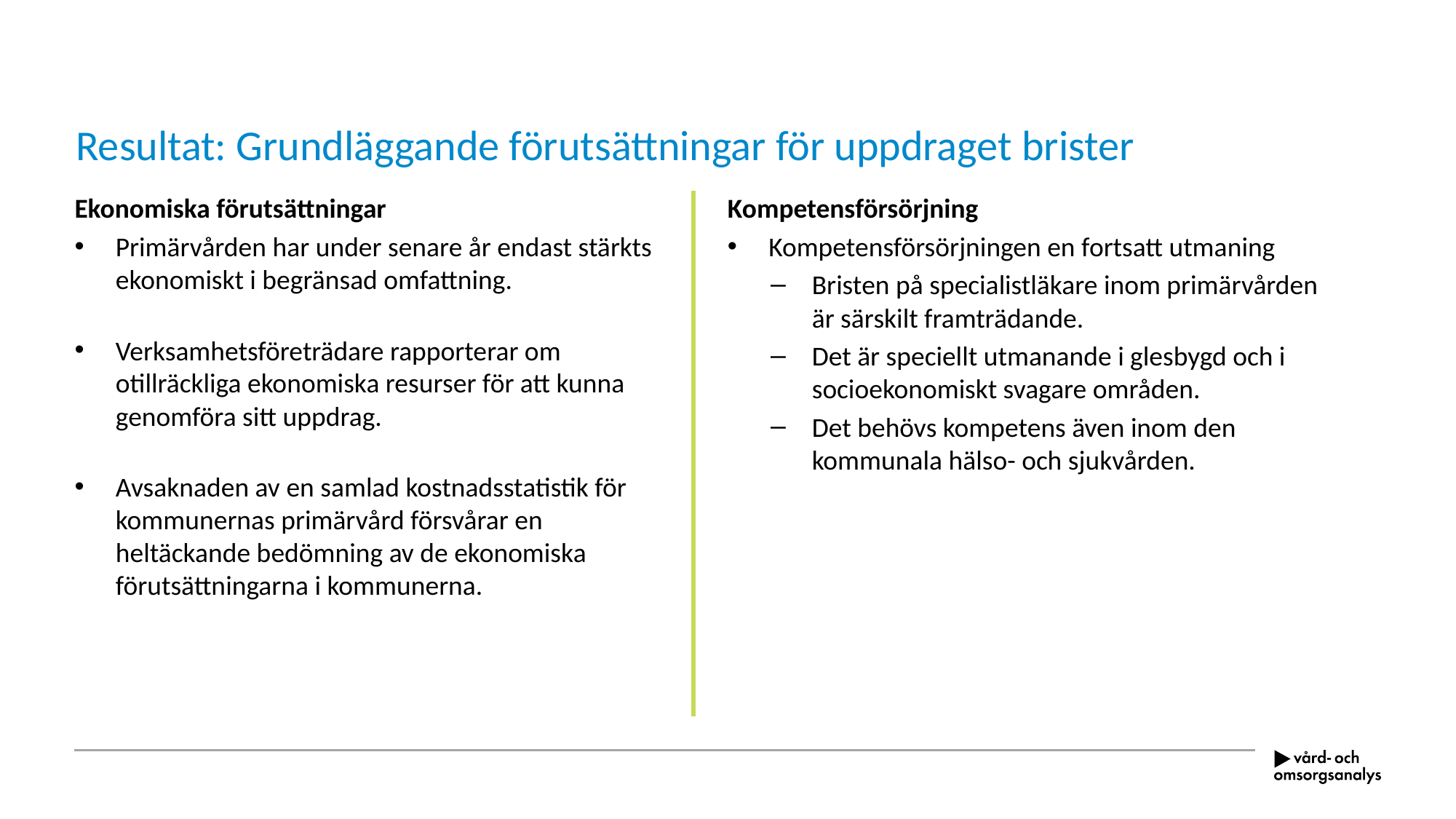

# Resultat: Grundläggande förutsättningar för uppdraget brister
Ekonomiska förutsättningar
Primärvården har under senare år endast stärkts ekonomiskt i begränsad omfattning.
Verksamhetsföreträdare rapporterar om otillräckliga ekonomiska resurser för att kunna genomföra sitt uppdrag.
Avsaknaden av en samlad kostnadsstatistik för kommunernas primärvård försvårar en heltäckande bedömning av de ekonomiska förutsättningarna i kommunerna.
Kompetensförsörjning
Kompetensförsörjningen en fortsatt utmaning
Bristen på specialistläkare inom primärvården är särskilt framträdande.
Det är speciellt utmanande i glesbygd och i socioekonomiskt svagare områden.
Det behövs kompetens även inom den kommunala hälso- och sjukvården.